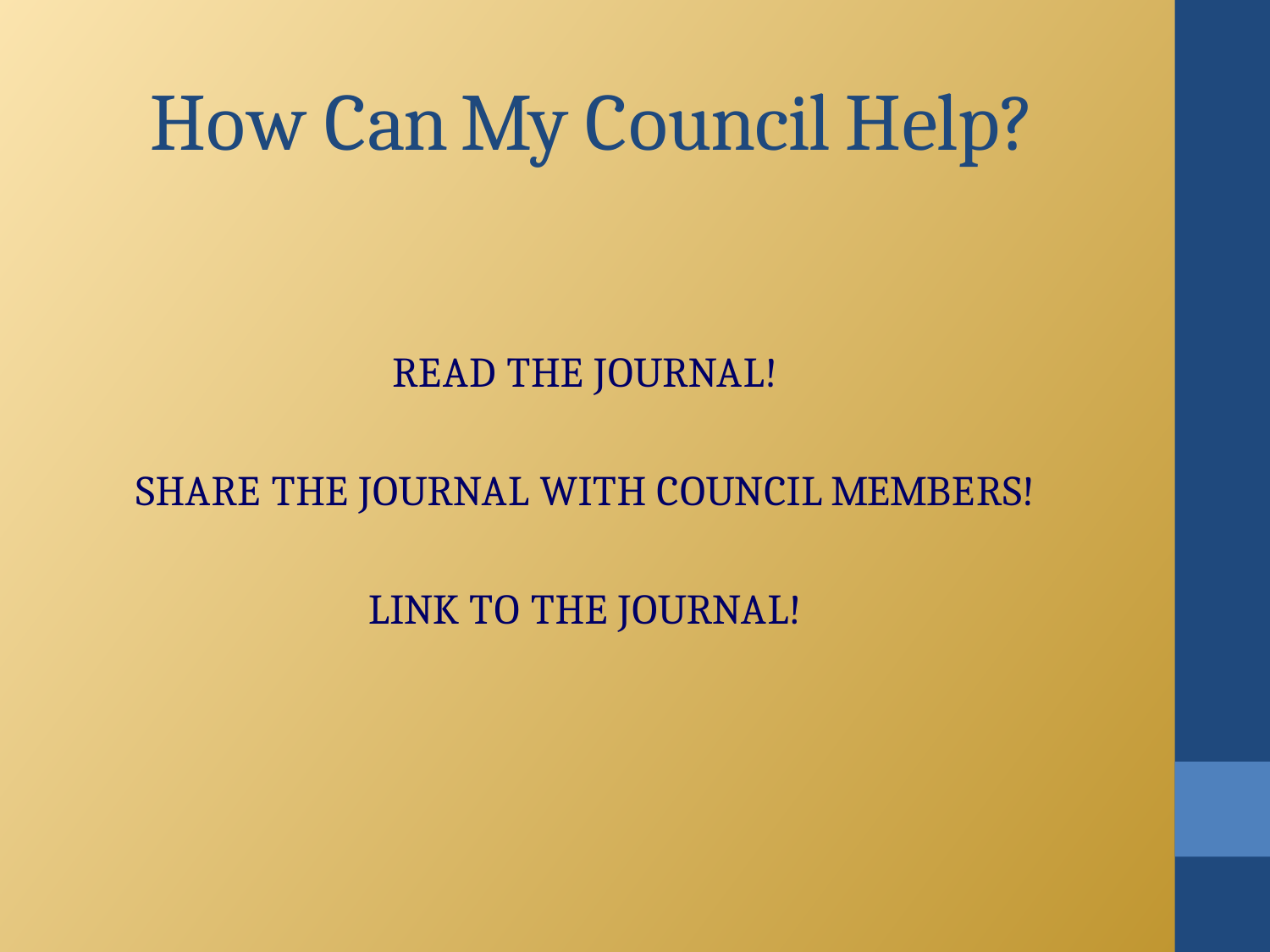

# How Can My Council Help?
READ THE JOURNAL!

SHARE THE JOURNAL WITH COUNCIL MEMBERS!

LINK TO THE JOURNAL!